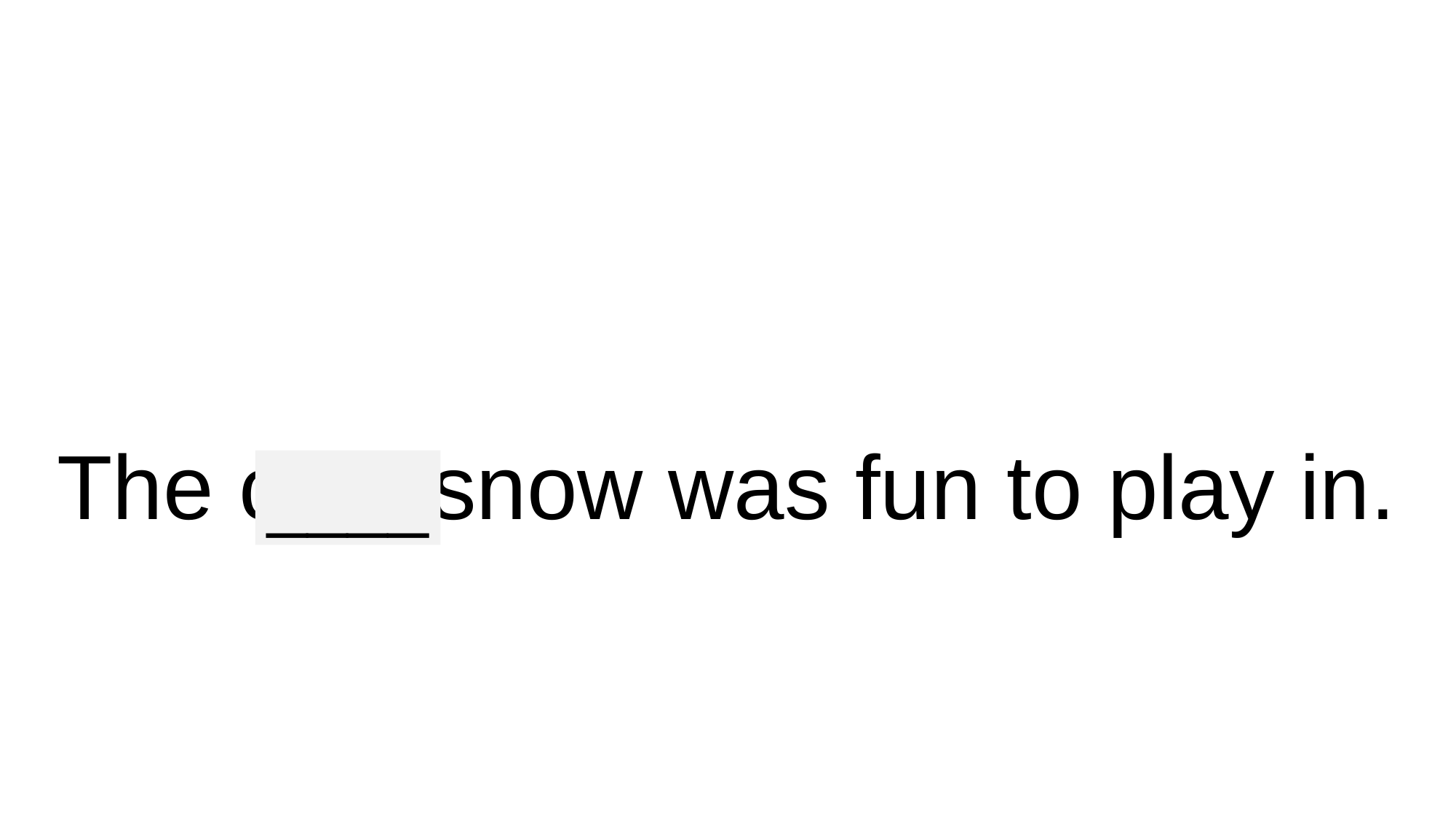

# The cold snow was fun to play in.
____